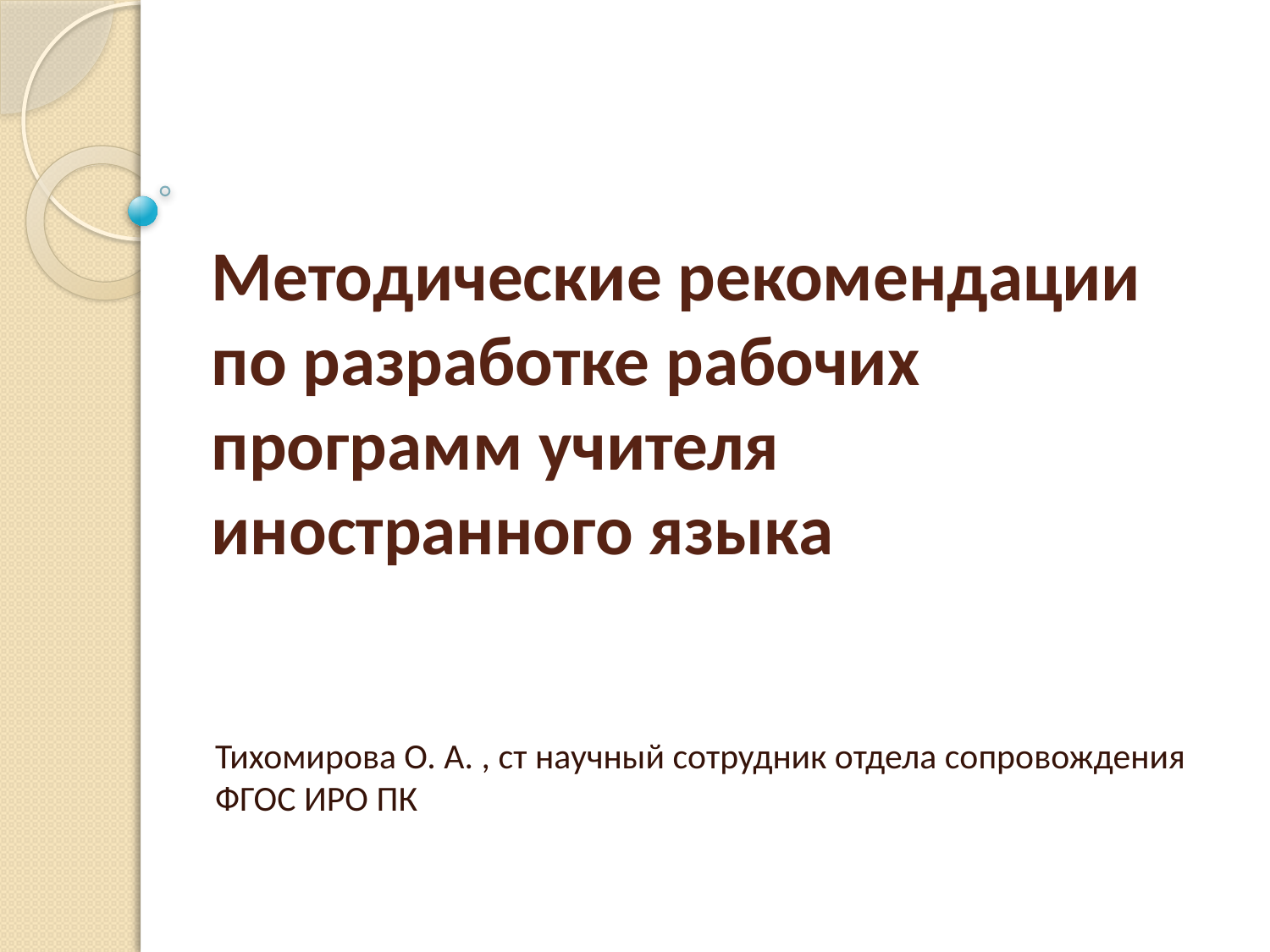

# Методические рекомендации по разработке рабочих программ учителя иностранного языка
Тихомирова О. А. , ст научный сотрудник отдела сопровождения ФГОС ИРО ПК